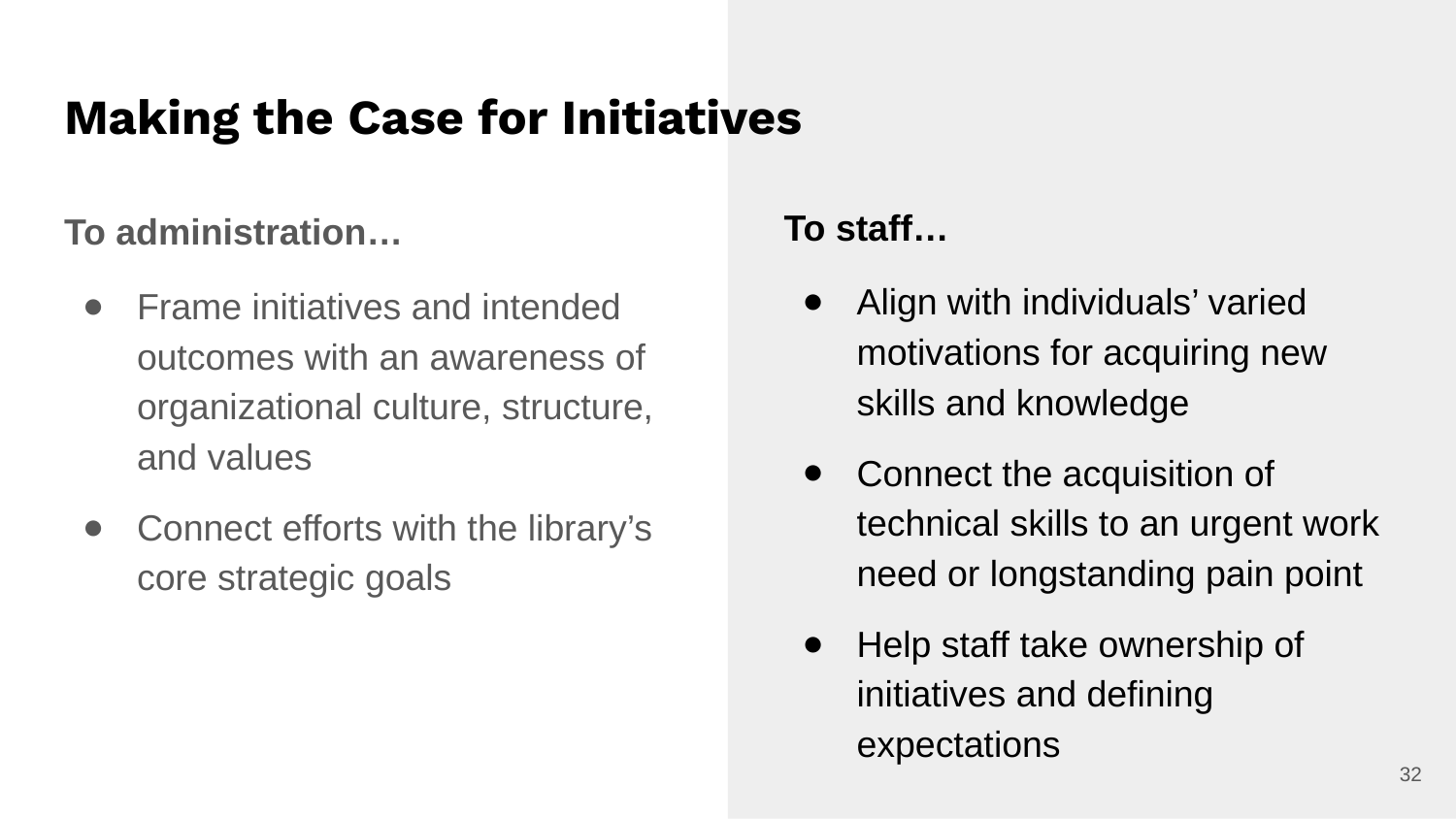

# Making the Case for Initiatives
To staff…
Align with individuals’ varied motivations for acquiring new skills and knowledge
Connect the acquisition of technical skills to an urgent work need or longstanding pain point
Help staff take ownership of initiatives and defining expectations
To administration…
Frame initiatives and intended outcomes with an awareness of organizational culture, structure, and values
Connect efforts with the library’s core strategic goals

32